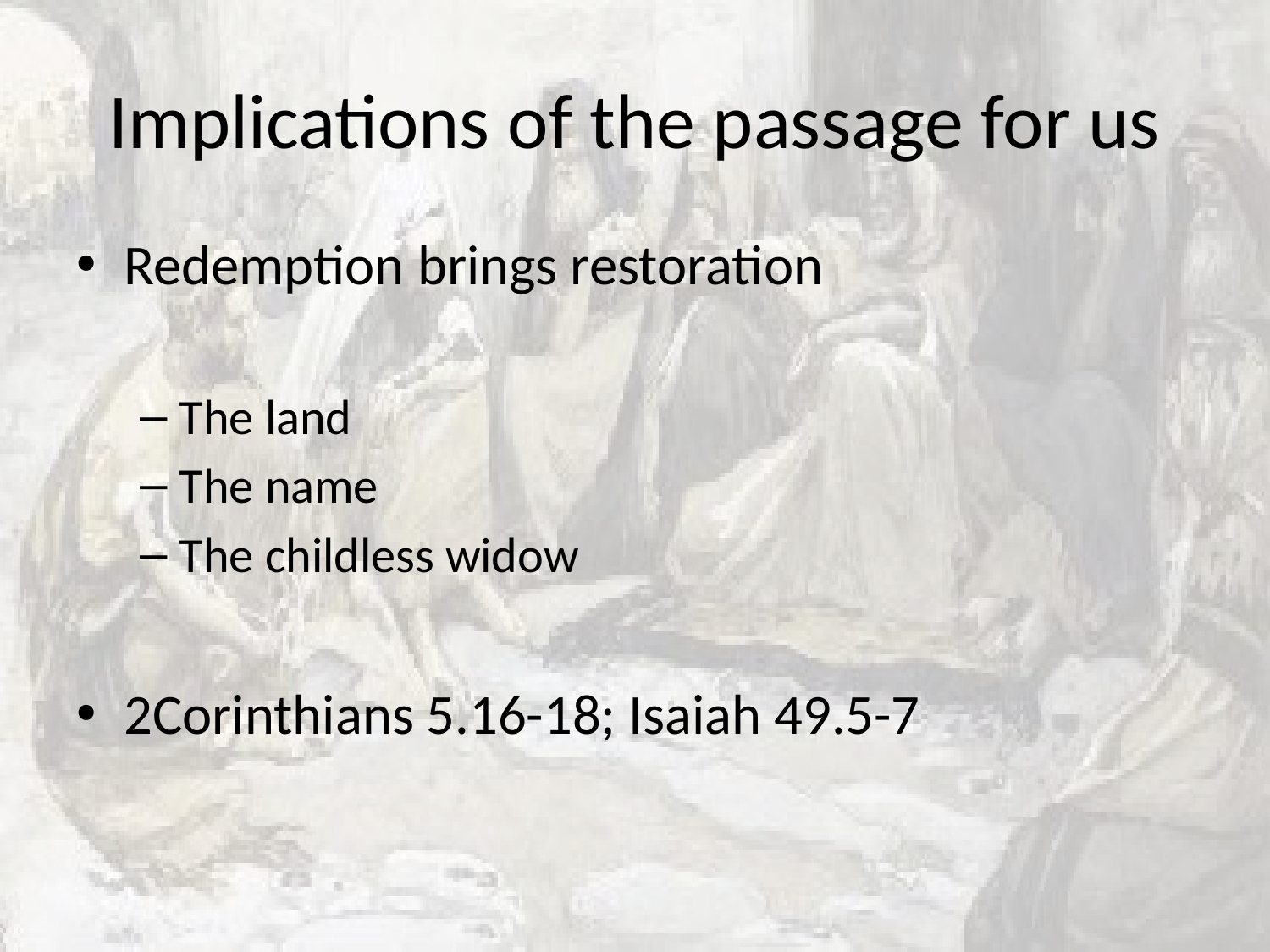

# Implications of the passage for us
Redemption brings restoration

The land
The name
The childless widow

2Corinthians 5.16-18; Isaiah 49.5-7